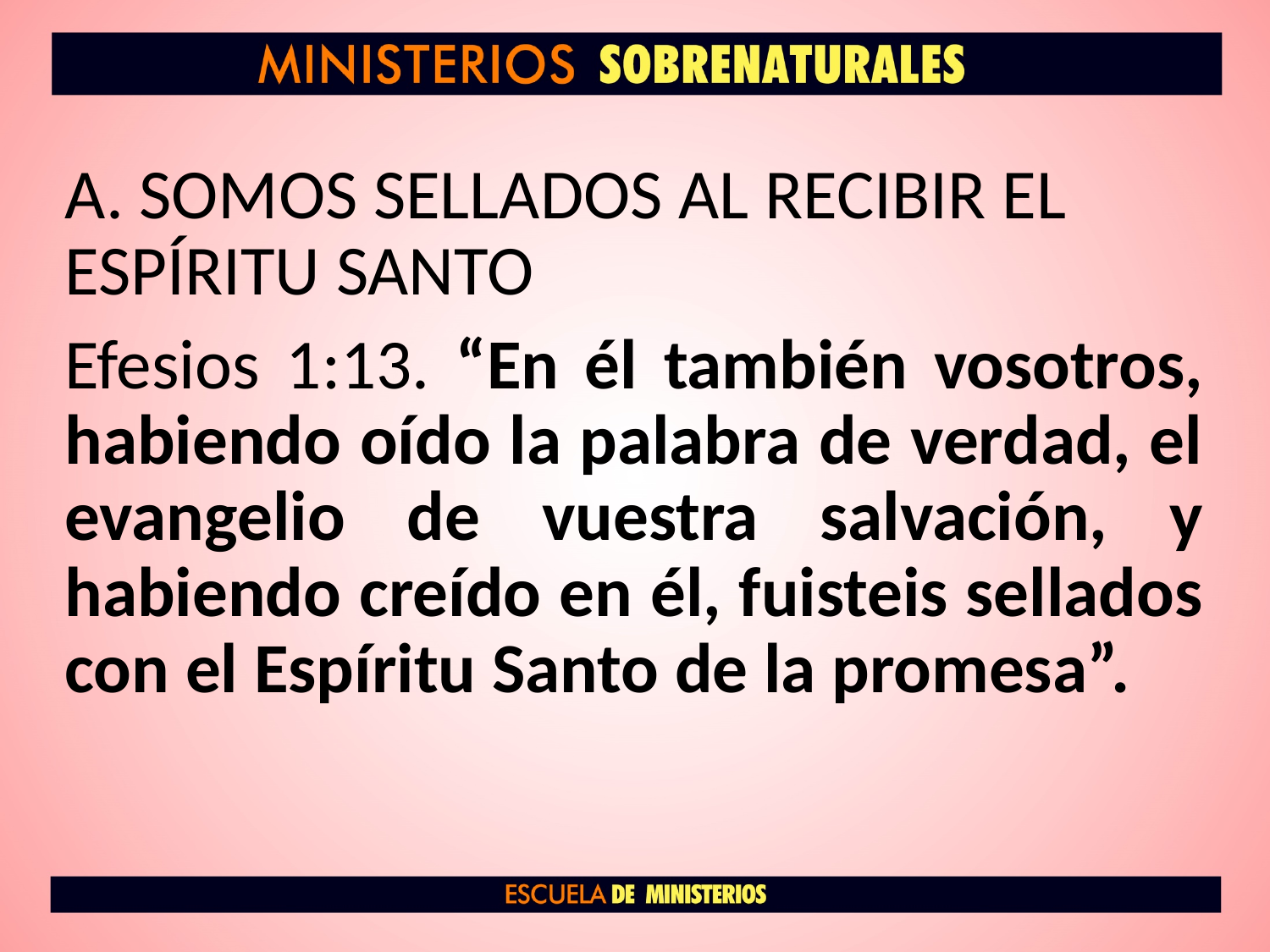

A. SOMOS SELLADOS AL RECIBIR EL ESPÍRITU SANTO
Efesios 1:13. “En él también vosotros, habiendo oído la palabra de verdad, el evangelio de vuestra salvación, y habiendo creído en él, fuisteis sellados con el Espíritu Santo de la promesa”.